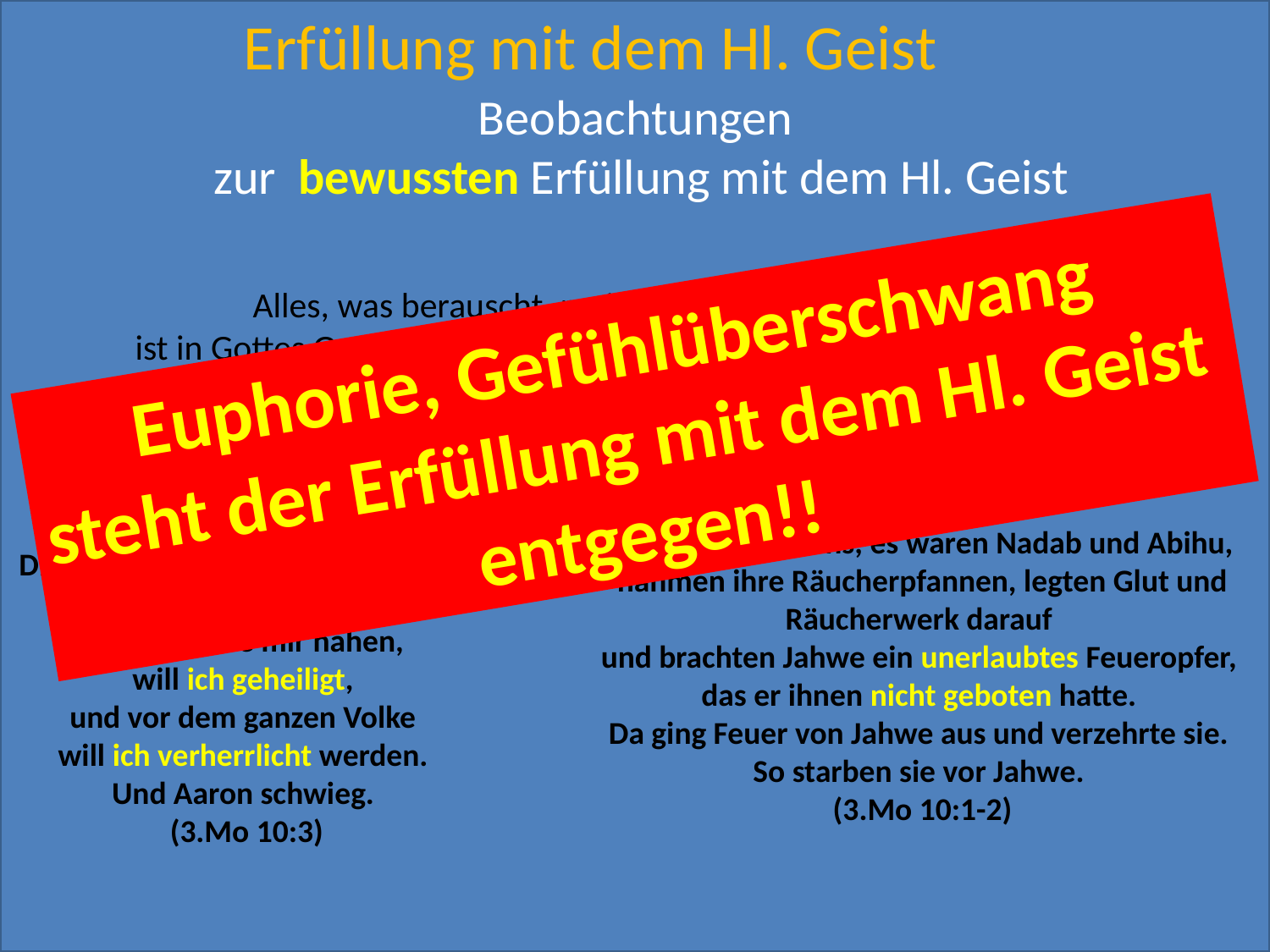

Erfüllung mit dem Hl. Geist
Beobachtungen
zur  bewussten Erfüllung mit dem Hl. Geist
Alles, was berauscht, mein Urteilsvermögen herabsetzt,
ist in Gottes Gegenwart unbrauchbar, schädlich und steht unter Gericht!

Was zu einer Vermischung von heilig/unheilig bzw. rein/unrein führt,
führt nicht zu einer Gottesbegegnung, sondern zu Gericht!

Euphorie, Gefühlüberschwang
steht der Erfüllung mit dem Hl. Geist
entgegen!!
Und Mose sprach zu Aaron:
Dies ist es, was Jahwe geredet hat,
 indem er sprach:
In denen, die mir nahen,
will ich geheiligt,
und vor dem ganzen Volke
will ich verherrlicht werden.
Und Aaron schwieg.
(3.Mo 10:3)

Zwei Söhne Aarons, es waren Nadab und Abihu,
nahmen ihre Räucherpfannen, legten Glut und Räucherwerk darauf
und brachten Jahwe ein unerlaubtes Feueropfer,
das er ihnen nicht geboten hatte.
Da ging Feuer von Jahwe aus und verzehrte sie.
So starben sie vor Jahwe.
(3.Mo 10:1-2)